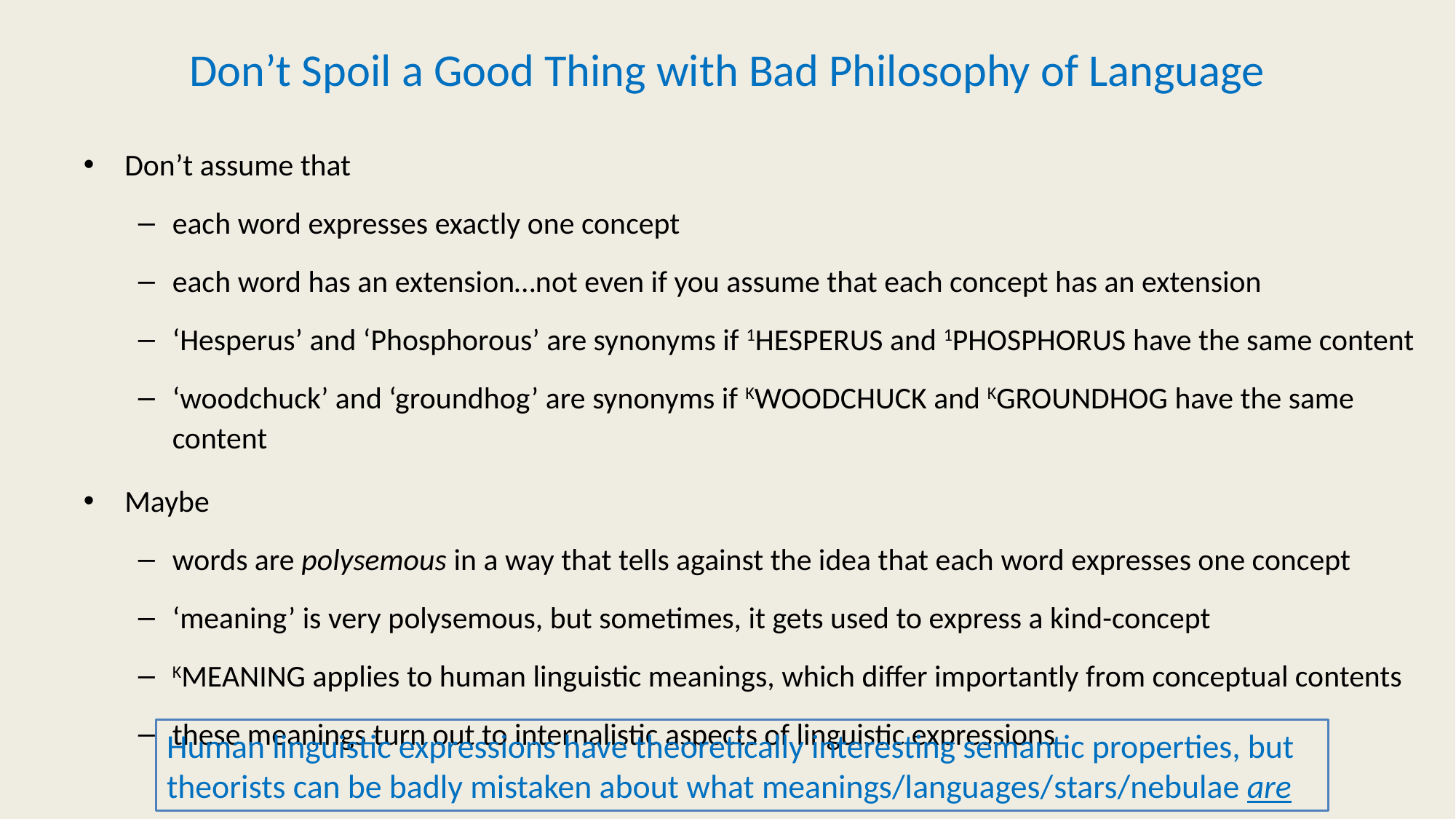

# Don’t Spoil a Good Thing with Bad Philosophy of Language
Don’t assume that
each word expresses exactly one concept
each word has an extension…not even if you assume that each concept has an extension
‘Hesperus’ and ‘Phosphorous’ are synonyms if 1Hesperus and 1Phosphorus have the same content
‘woodchuck’ and ‘groundhog’ are synonyms if Kwoodchuck and Kgroundhog have the same content
Maybe
words are polysemous in a way that tells against the idea that each word expresses one concept
‘meaning’ is very polysemous, but sometimes, it gets used to express a kind-concept
Kmeaning applies to human linguistic meanings, which differ importantly from conceptual contents
these meanings turn out to internalistic aspects of linguistic expressions
Human linguistic expressions have theoretically interesting semantic properties, but
theorists can be badly mistaken about what meanings/languages/stars/nebulae are